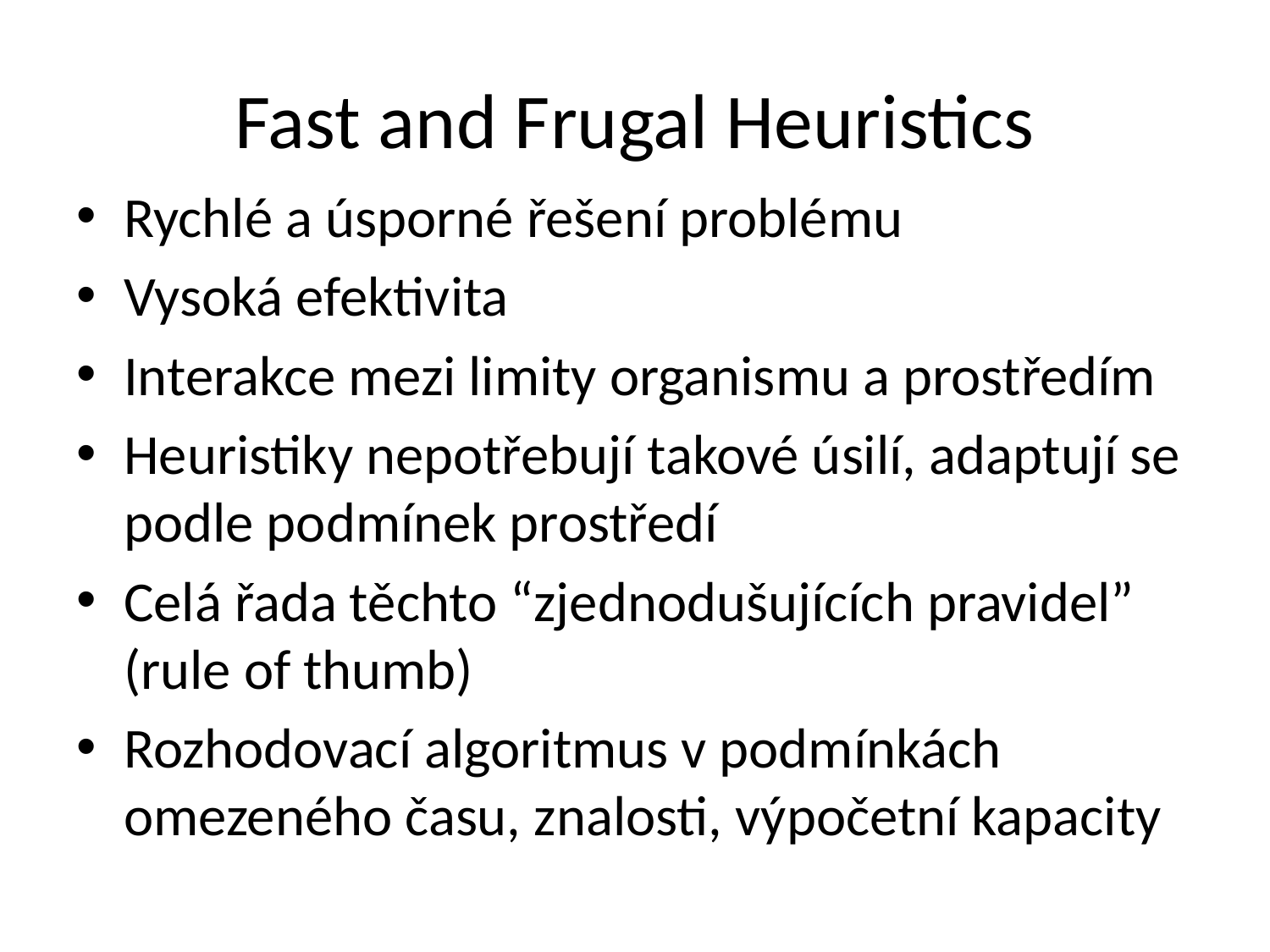

# Fast and Frugal Heuristics
Rychlé a úsporné řešení problému
Vysoká efektivita
Interakce mezi limity organismu a prostředím
Heuristiky nepotřebují takové úsilí, adaptují se podle podmínek prostředí
Celá řada těchto “zjednodušujících pravidel” (rule of thumb)
Rozhodovací algoritmus v podmínkách omezeného času, znalosti, výpočetní kapacity